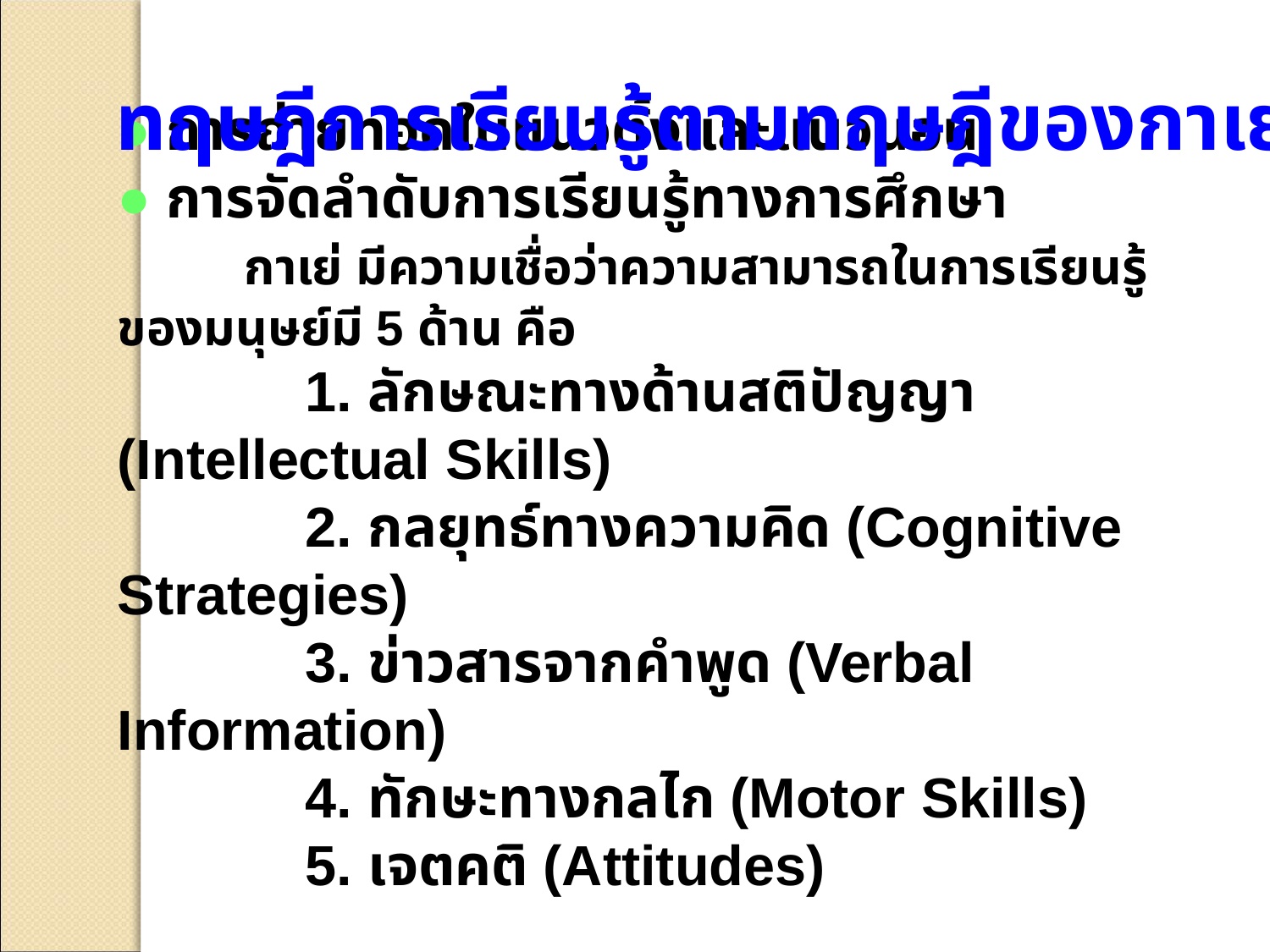

ทฤษฎีการเรียนรู้ตามทฤษฎีของกาเย่
● การถ่ายทอดในแนวตั้งและแนวนอน
● การจัดลำดับการเรียนรู้ทางการศึกษา
 	กาเย่ มีความเชื่อว่าความสามารถในการเรียนรู้ของมนุษย์มี 5 ด้าน คือ
            1. ลักษณะทางด้านสติปัญญา (Intellectual Skills)
            2. กลยุทธ์ทางความคิด (Cognitive Strategies)
            3. ข่าวสารจากคำพูด (Verbal Information)
            4. ทักษะทางกลไก (Motor Skills)
            5. เจตคติ (Attitudes)